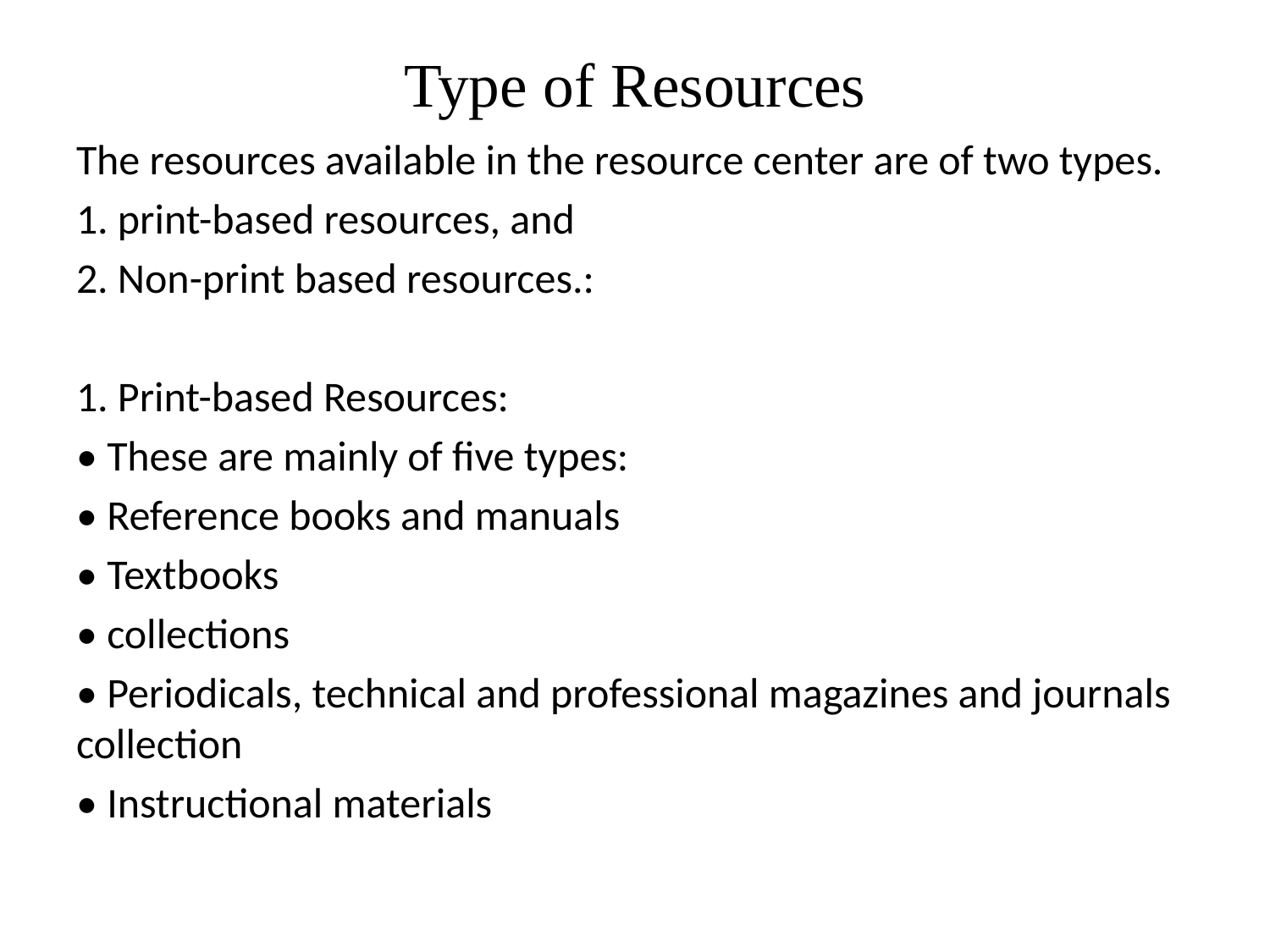

# Type of Resources
The resources available in the resource center are of two types.
1. print-based resources, and
2. Non-print based resources.:

1. Print-based Resources:
• These are mainly of five types:
• Reference books and manuals
• Textbooks
• collections
• Periodicals, technical and professional magazines and journals collection
• Instructional materials